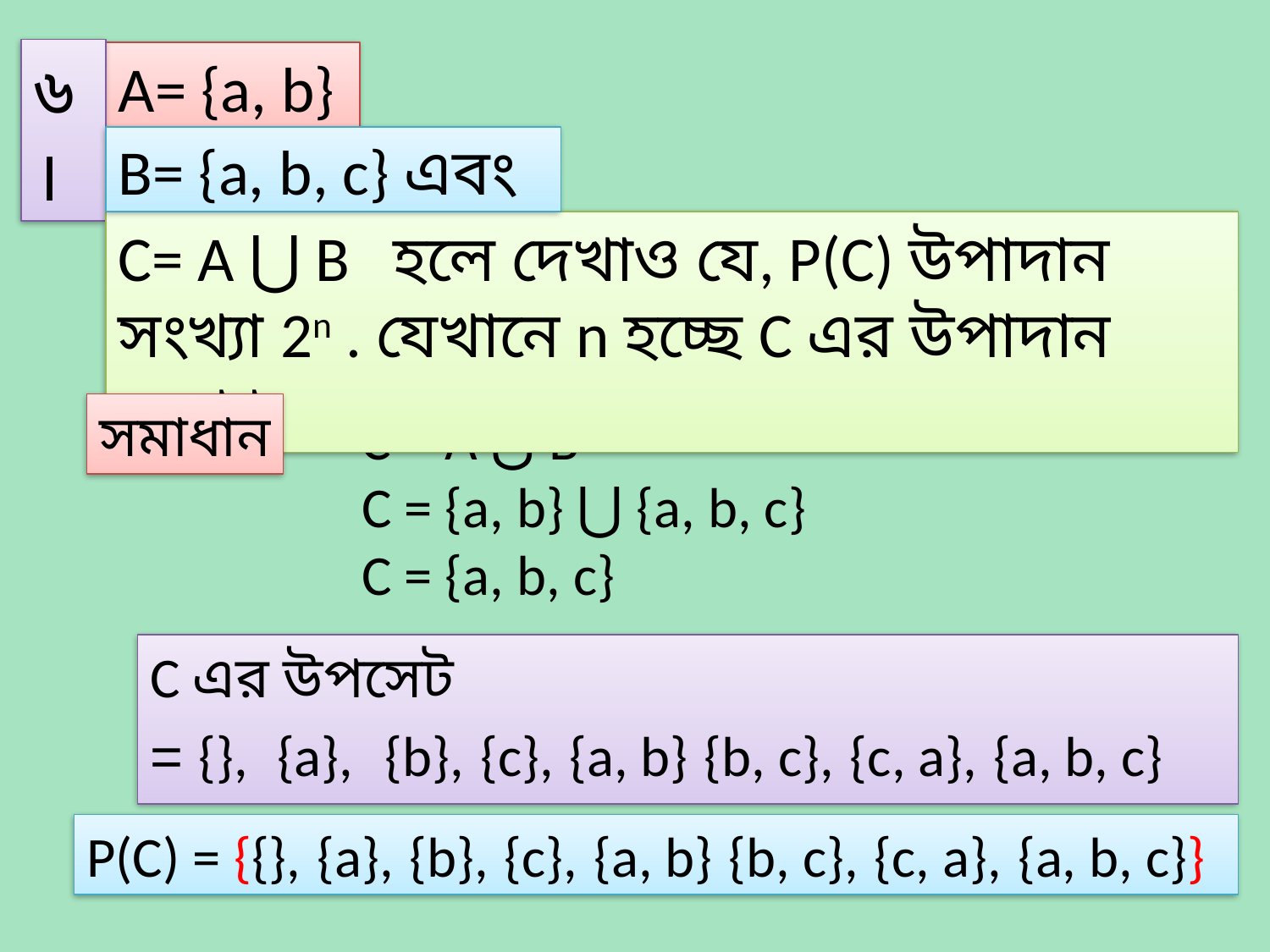

৬।
A= {a, b}
B= {a, b, c} এবং
C= A ⋃ B   হলে দেখাও যে, P(C) উপাদান সংখ্যা 2n . যেখানে n হচ্ছে C এর উপাদান সংখ্যা।
সমাধান
C = A ⋃ B
C = {a, b} ⋃ {a, b, c}
C = {a, b, c}
C এর উপসেট
= {},  {a},  {b}, {c}, {a, b} {b, c}, {c, a}, {a, b, c}
P(C) = {{}, {a}, {b}, {c}, {a, b} {b, c}, {c, a}, {a, b, c}}